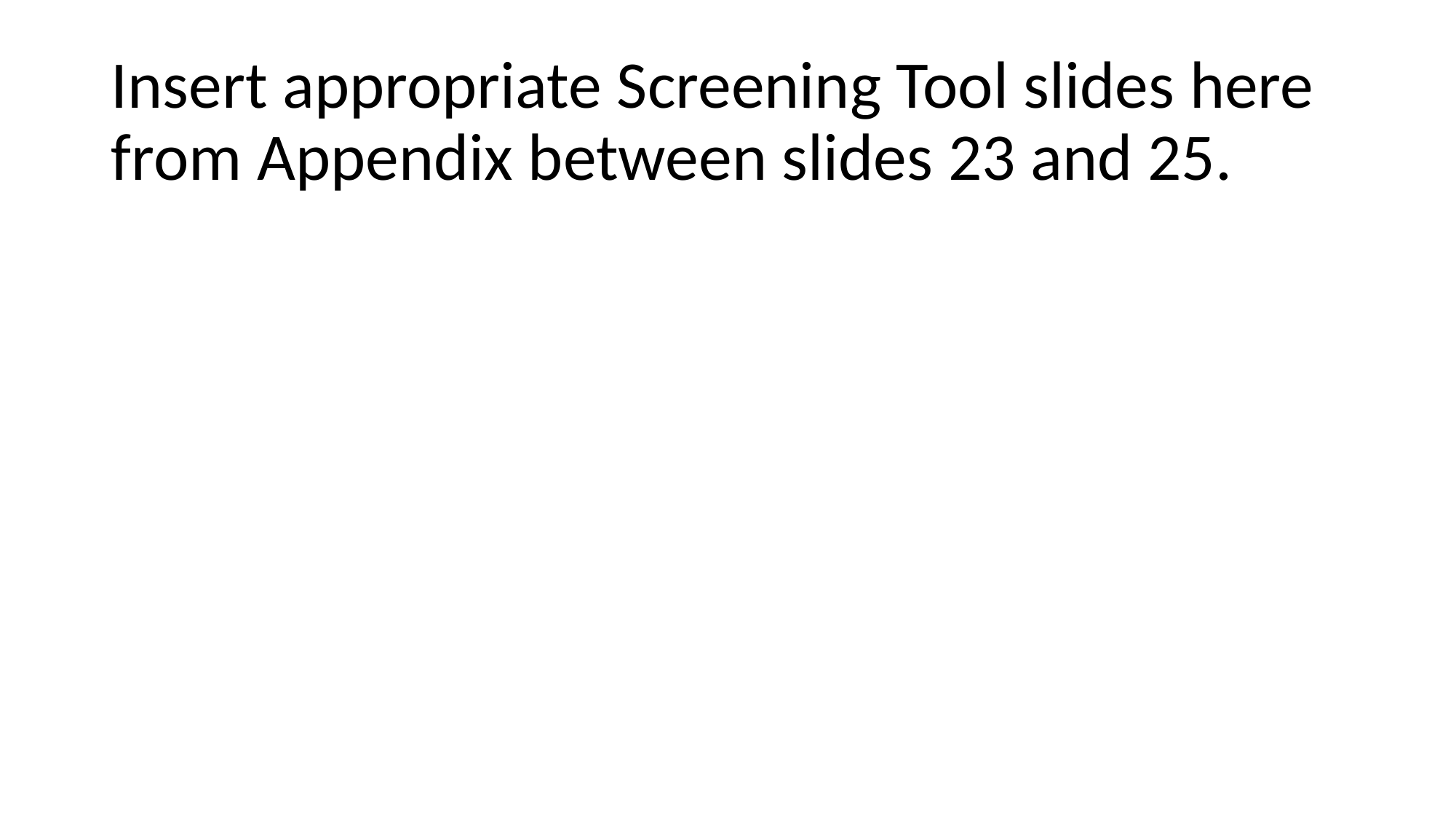

# Insert appropriate Screening Tool slides here from Appendix between slides 23 and 25.